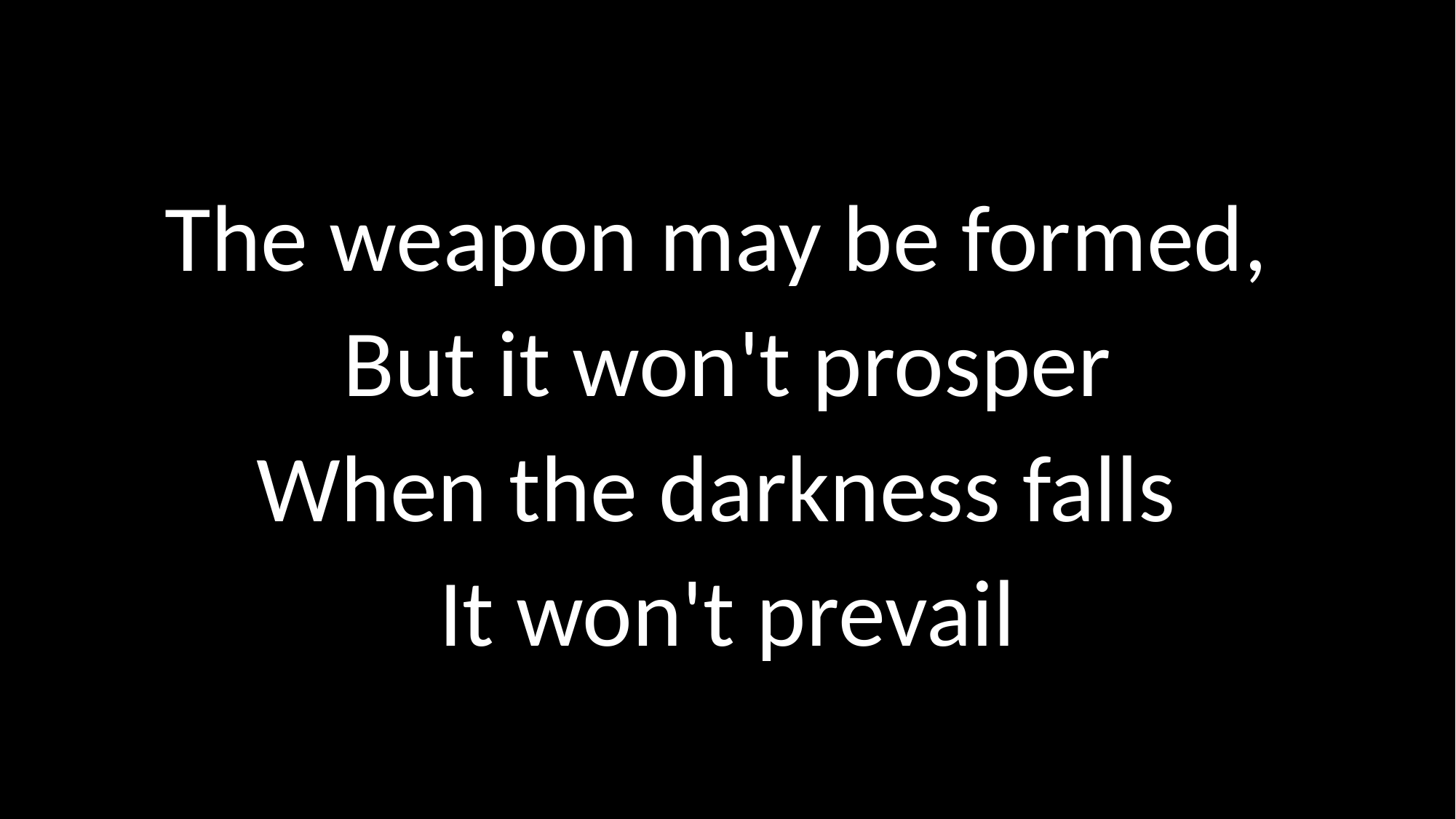

# The weapon may be formed, But it won't prosper When the darkness falls It won't prevail